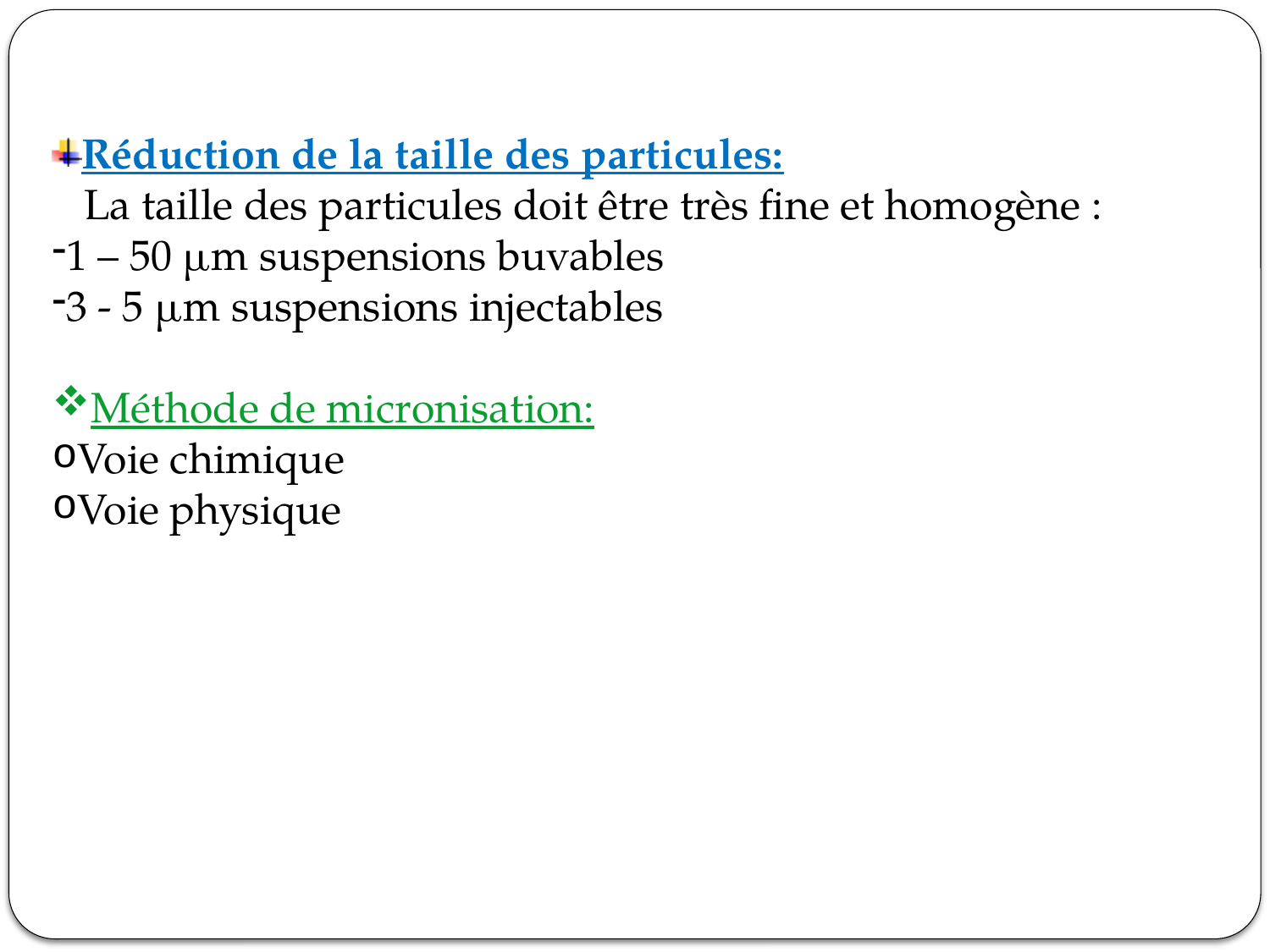

Réduction de la taille des particules:
   La taille des particules doit être très fine et homogène :
1 – 50 µm suspensions buvables
3 - 5 µm suspensions injectables

Méthode de micronisation:
Voie chimique
Voie physique